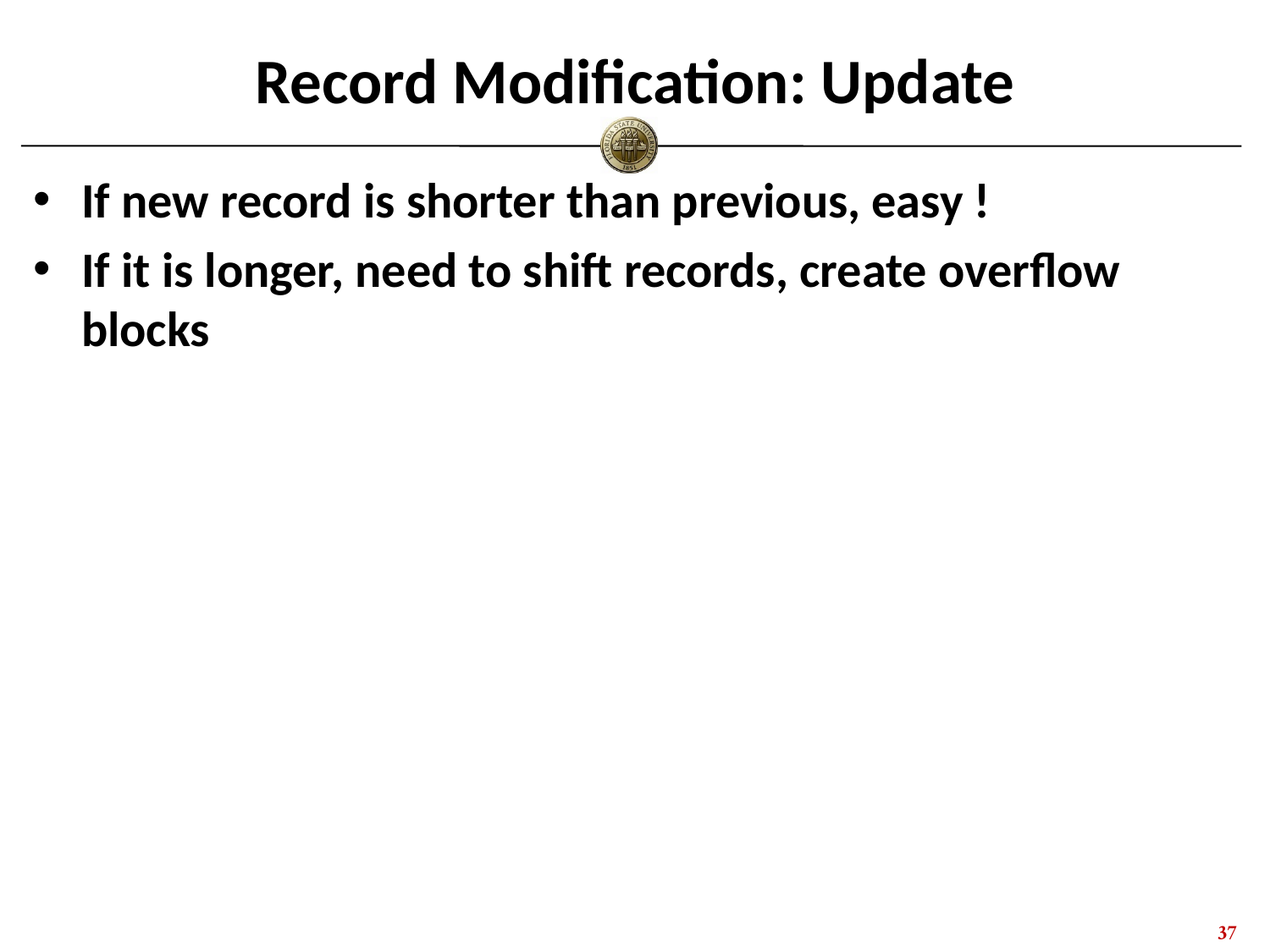

# Record Modification: Update
If new record is shorter than previous, easy !
If it is longer, need to shift records, create overflow blocks
37